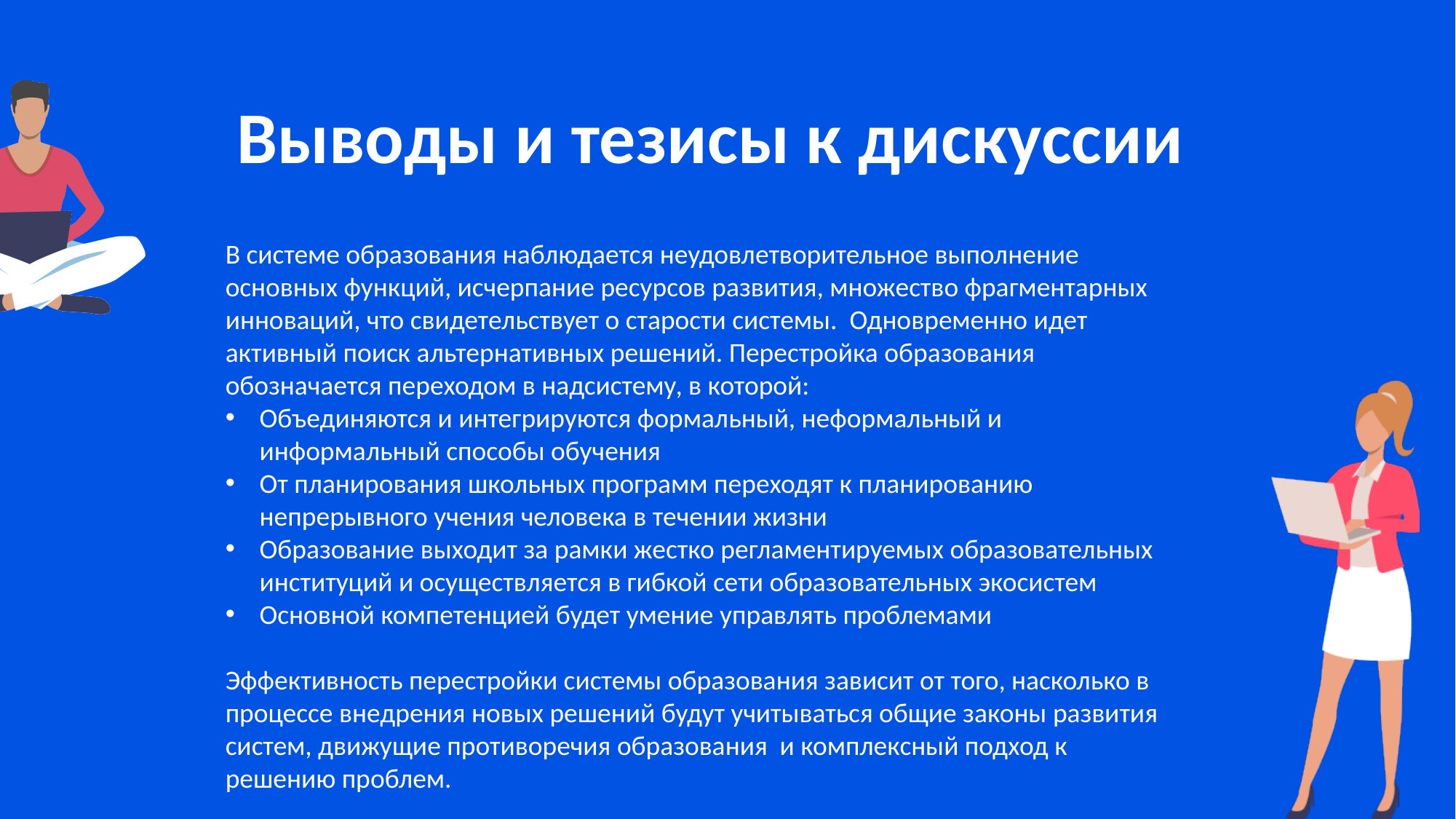

# Выводы и тезисы к дискуссии
В системе образования наблюдается неудовлетворительное выполнение основных функций, исчерпание ресурсов развития, множество фрагментарных инноваций, что свидетельствует о старости системы.  Одновременно идет активный поиск альтернативных решений. Перестройка образования обозначается переходом в надсистему, в которой:
Объединяются и интегрируются формальный, неформальный и информальный способы обучения
От планирования школьных программ переходят к планированию непрерывного учения человека в течении жизни
Образование выходит за рамки жестко регламентируемых образовательных институций и осуществляется в гибкой сети образовательных экосистем
Основной компетенцией будет умение управлять проблемами

Эффективность перестройки системы образования зависит от того, насколько в процессе внедрения новых решений будут учитываться общие законы развития систем, движущие противоречия образования  и комплексный подход к решению проблем.